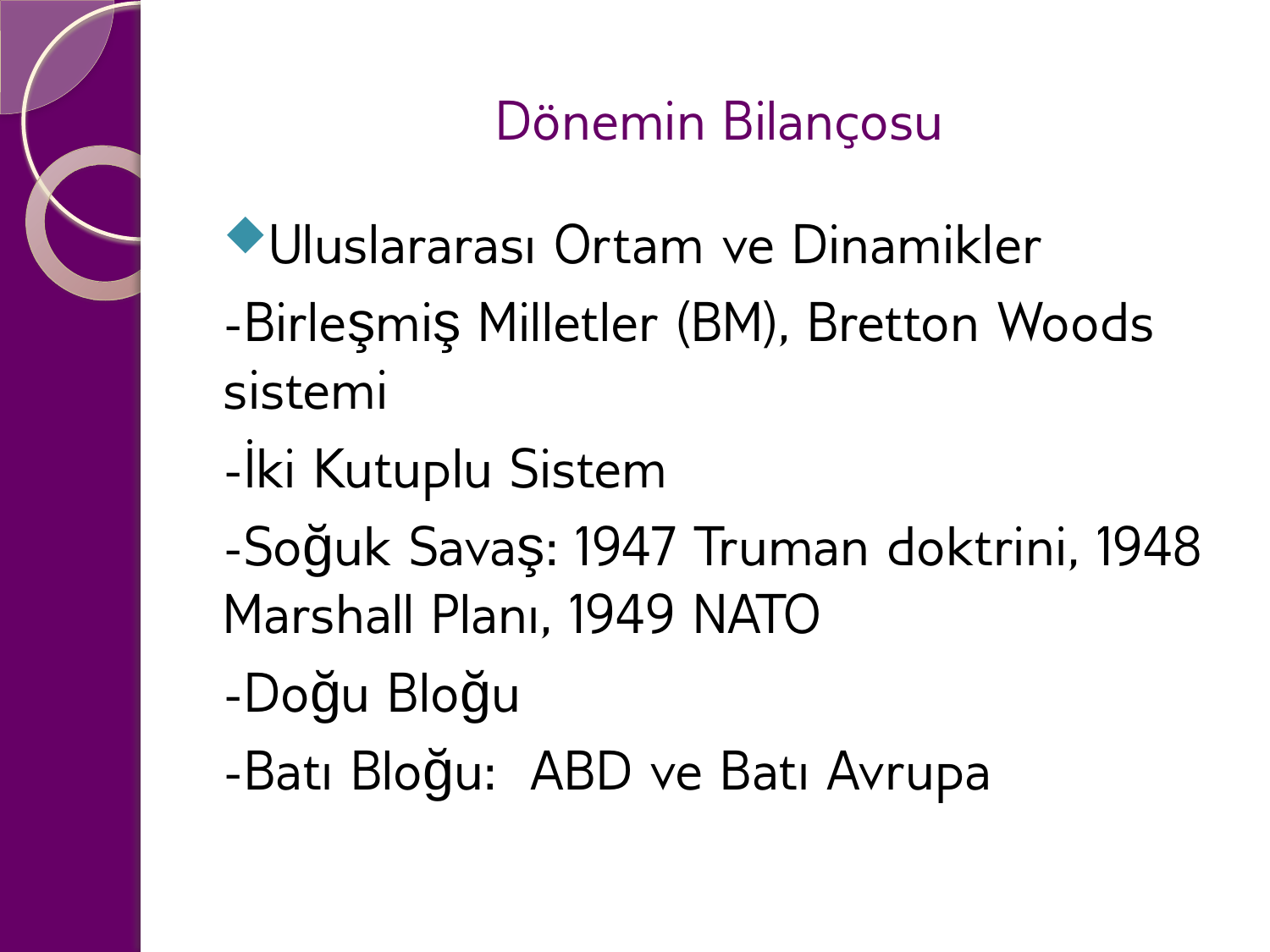

# Dönemin Bilançosu
Uluslararası Ortam ve Dinamikler
-Birleşmiş Milletler (BM), Bretton Woods sistemi
-İki Kutuplu Sistem
-Soğuk Savaş: 1947 Truman doktrini, 1948 Marshall Planı, 1949 NATO
-Doğu Bloğu
-Batı Bloğu:  ABD ve Batı Avrupa